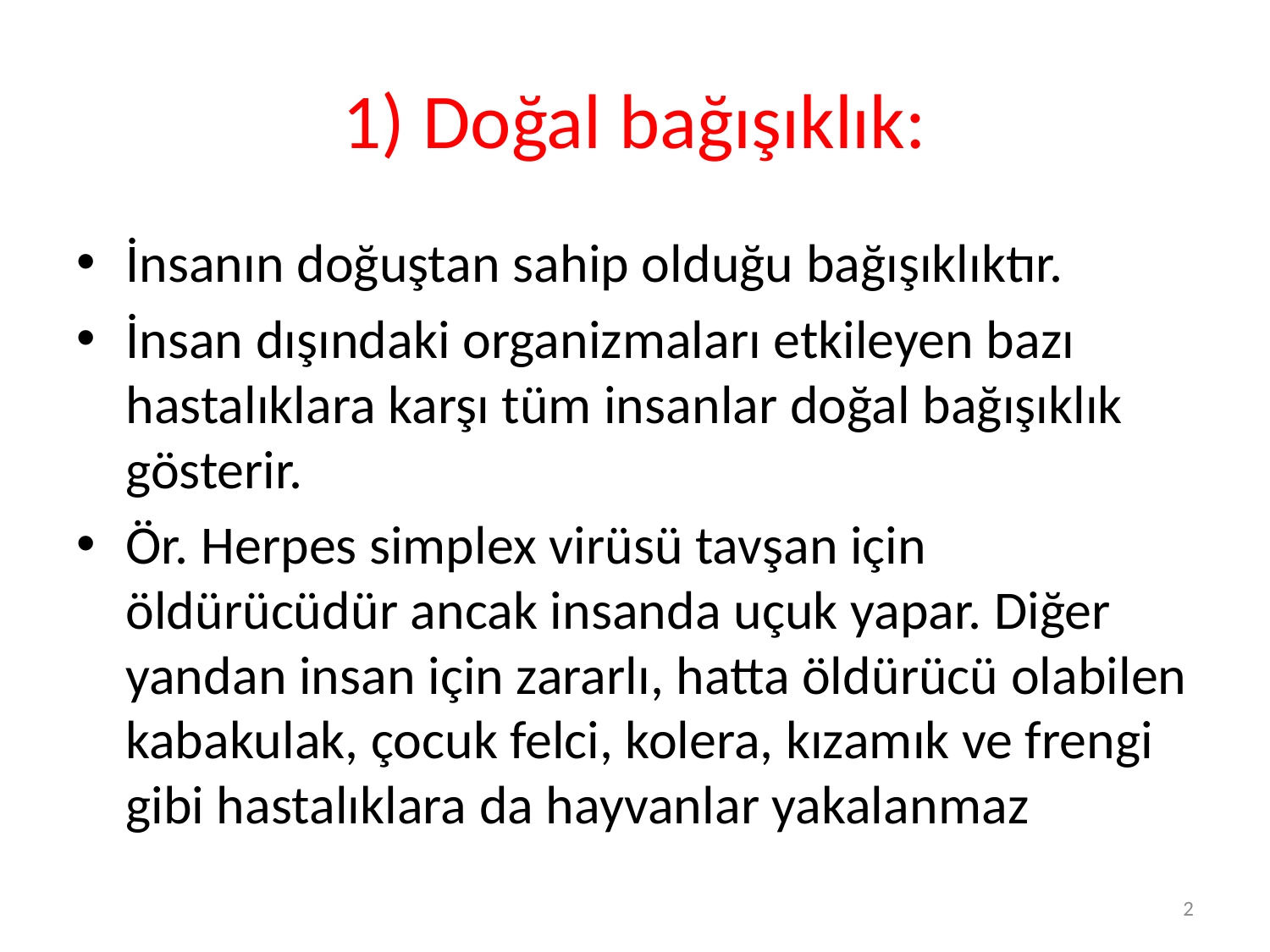

# 1) Doğal bağışıklık:
İnsanın doğuştan sahip olduğu bağışıklıktır.
İnsan dışındaki organizmaları etkileyen bazı hastalıklara karşı tüm insanlar doğal bağışıklık gösterir.
Ör. Herpes simplex virüsü tavşan için öldürücüdür ancak insanda uçuk yapar. Diğer yandan insan için zararlı, hatta öldürücü olabilen kabakulak, çocuk felci, kolera, kızamık ve frengi gibi hastalıklara da hayvanlar yakalanmaz
2